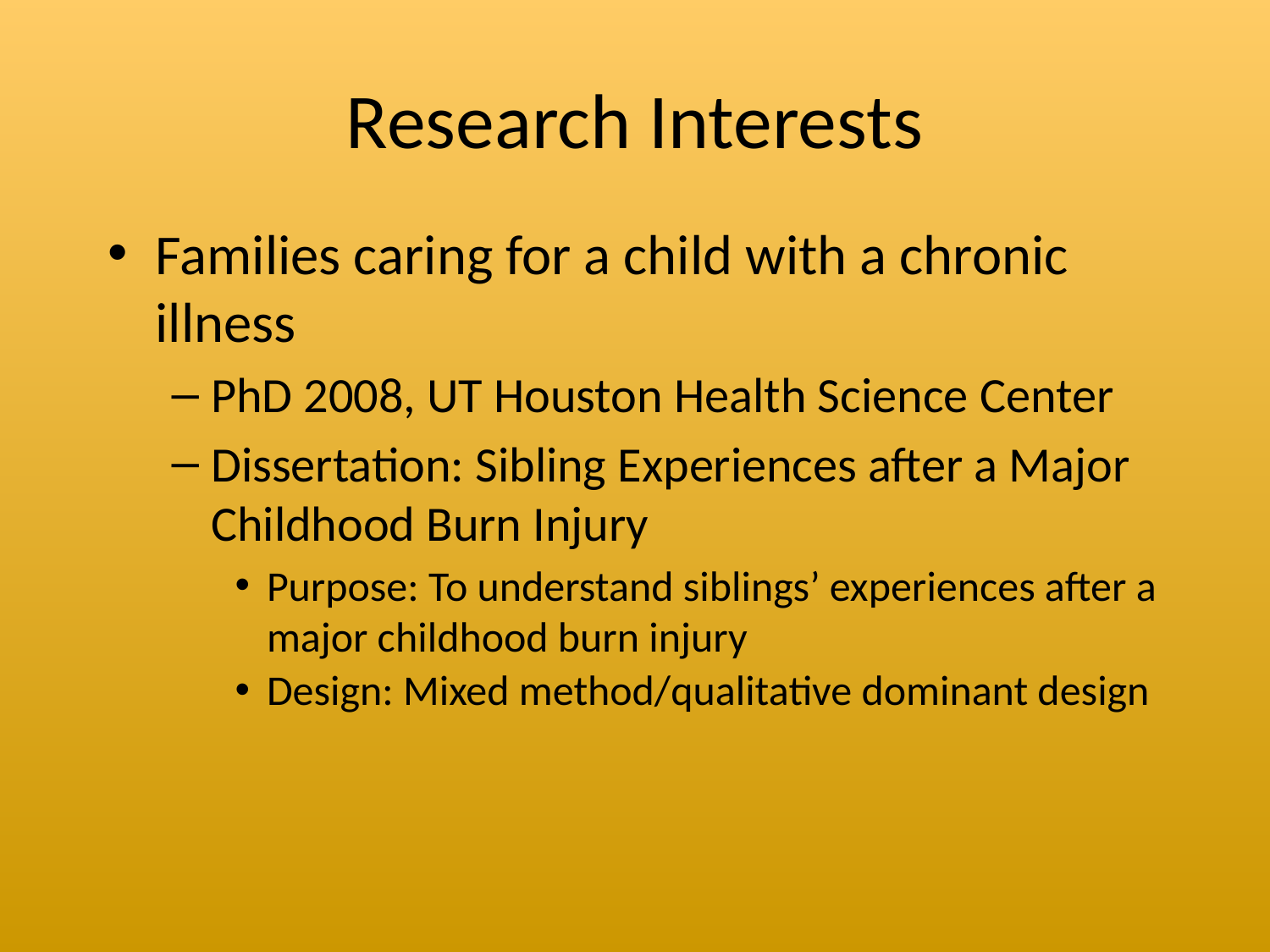

Research Interests
Families caring for a child with a chronic illness
PhD 2008, UT Houston Health Science Center
Dissertation: Sibling Experiences after a Major Childhood Burn Injury
Purpose: To understand siblings’ experiences after a major childhood burn injury
Design: Mixed method/qualitative dominant design